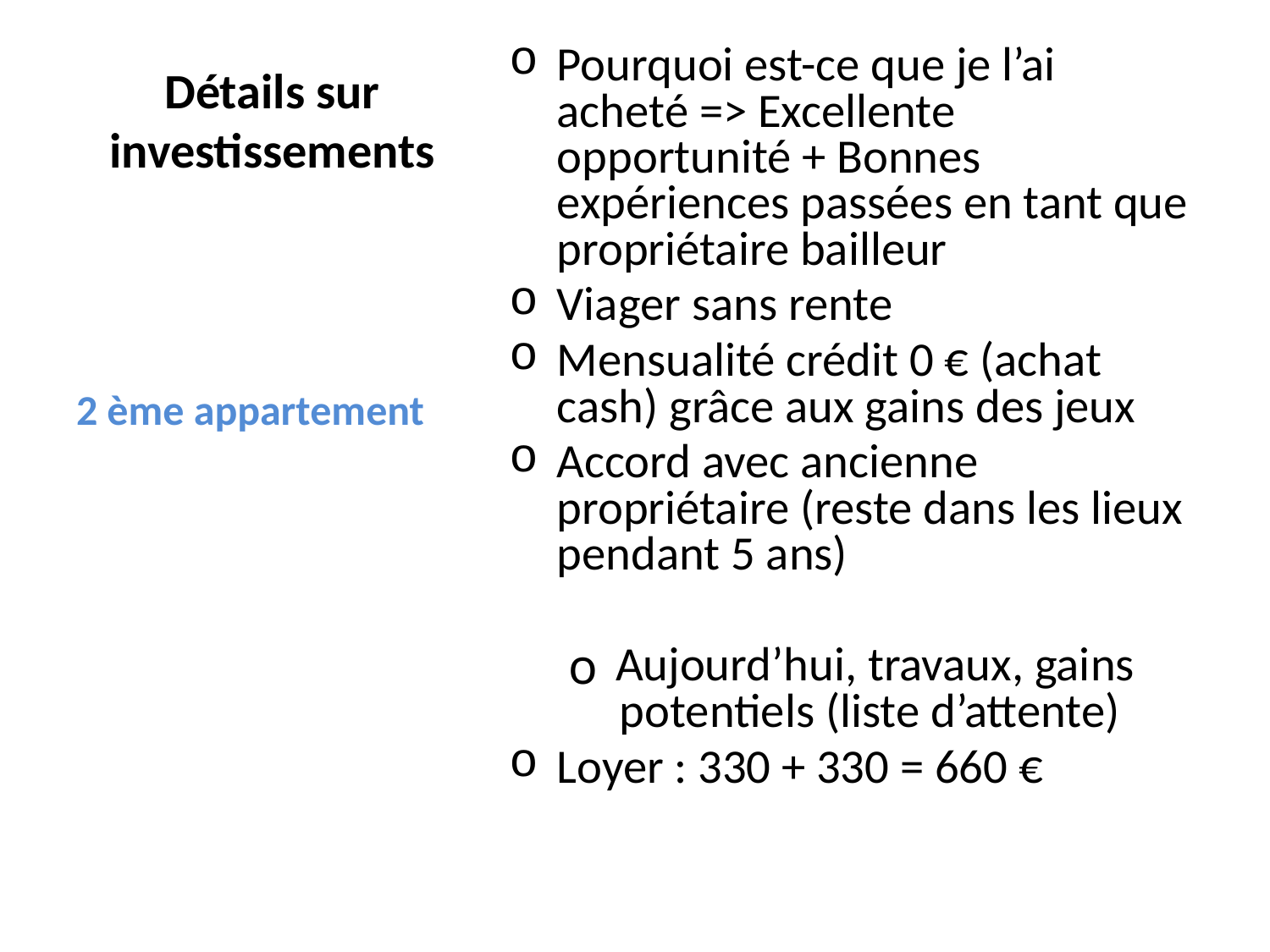

# Détails sur investissements
Pourquoi est-ce que je l’ai acheté => Excellente opportunité + Bonnes expériences passées en tant que propriétaire bailleur
Viager sans rente
Mensualité crédit 0 € (achat cash) grâce aux gains des jeux
Accord avec ancienne propriétaire (reste dans les lieux pendant 5 ans)

Aujourd’hui, travaux, gains potentiels (liste d’attente)
Loyer : 330 + 330 = 660 €

2 ème appartement